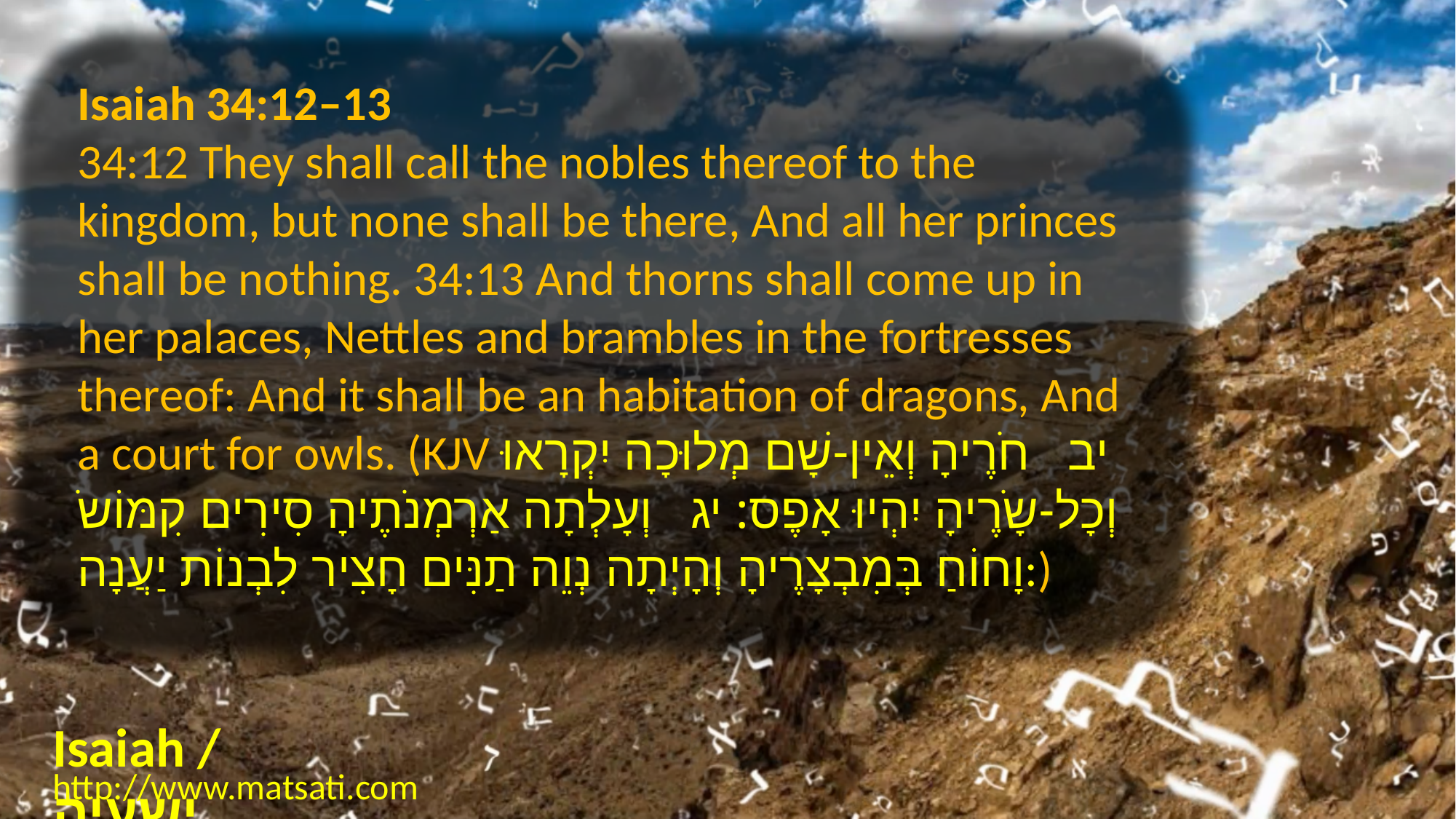

Isaiah 34:12–13
34:12 They shall call the nobles thereof to the kingdom, but none shall be there, And all her princes shall be nothing. 34:13 And thorns shall come up in her palaces, Nettles and brambles in the fortresses thereof: And it shall be an habitation of dragons, And a court for owls. (KJV ﻿יב   חֹרֶיהָ וְאֵין-שָׁם מְלוּכָה יִקְרָאוּ וְכָל-שָֹרֶיהָ יִהְיוּ אָפֶס: יג   וְעָלְתָה אַרְמְנֹתֶיהָ סִירִים קִמּוֹשֹ וָחוֹחַ בְּמִבְצָרֶיהָ וְהָיְתָה נְוֵה תַנִּים חָצִיר לִבְנוֹת יַעֲנָה:)
Isaiah / ישעיה
http://www.matsati.com